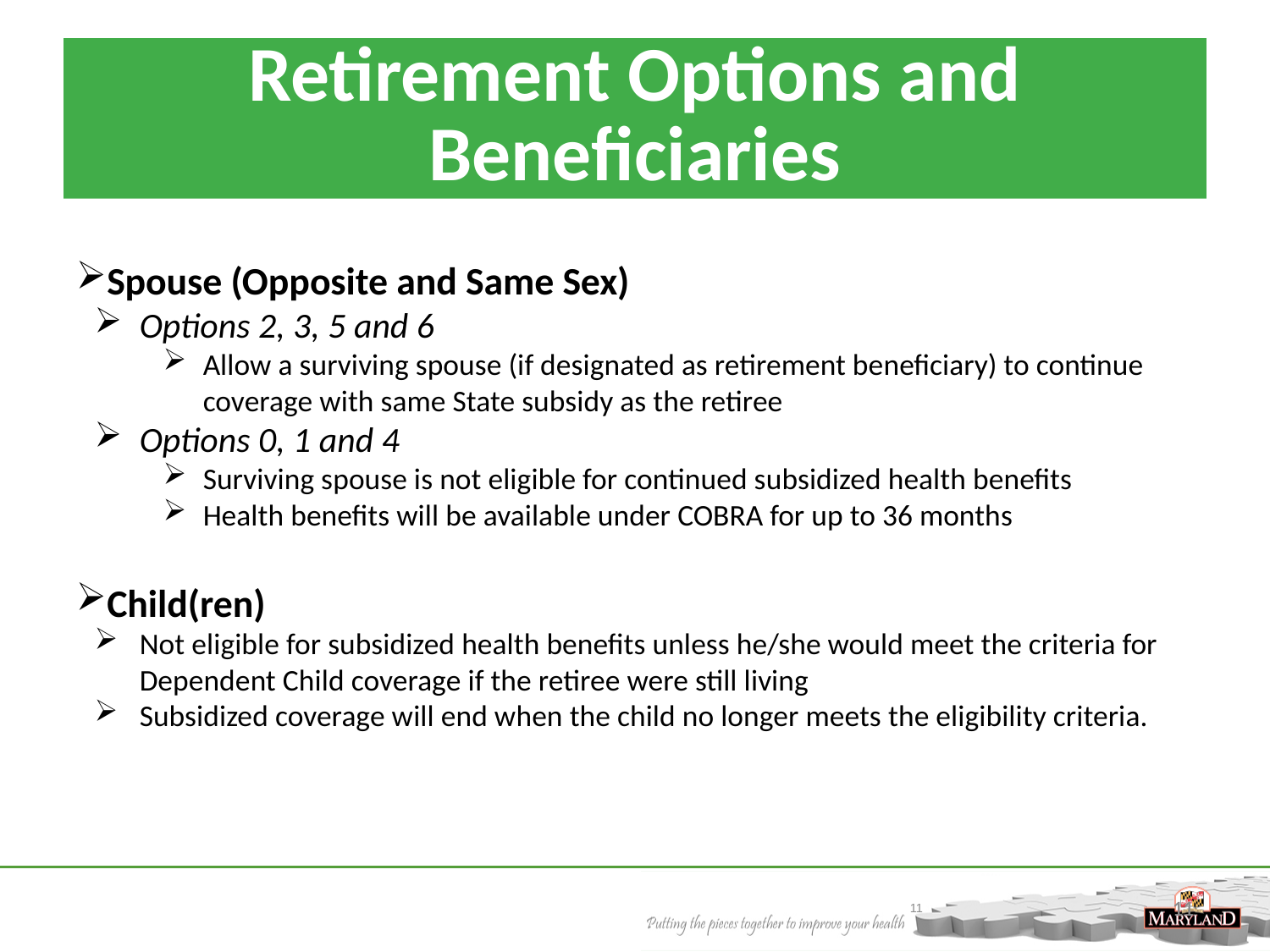

Retirement Options and Beneficiaries
Spouse (Opposite and Same Sex)
Options 2, 3, 5 and 6
Allow a surviving spouse (if designated as retirement beneficiary) to continue coverage with same State subsidy as the retiree
Options 0, 1 and 4
Surviving spouse is not eligible for continued subsidized health benefits
Health benefits will be available under COBRA for up to 36 months

Child(ren)
Not eligible for subsidized health benefits unless he/she would meet the criteria for Dependent Child coverage if the retiree were still living
Subsidized coverage will end when the child no longer meets the eligibility criteria.
11
11
11